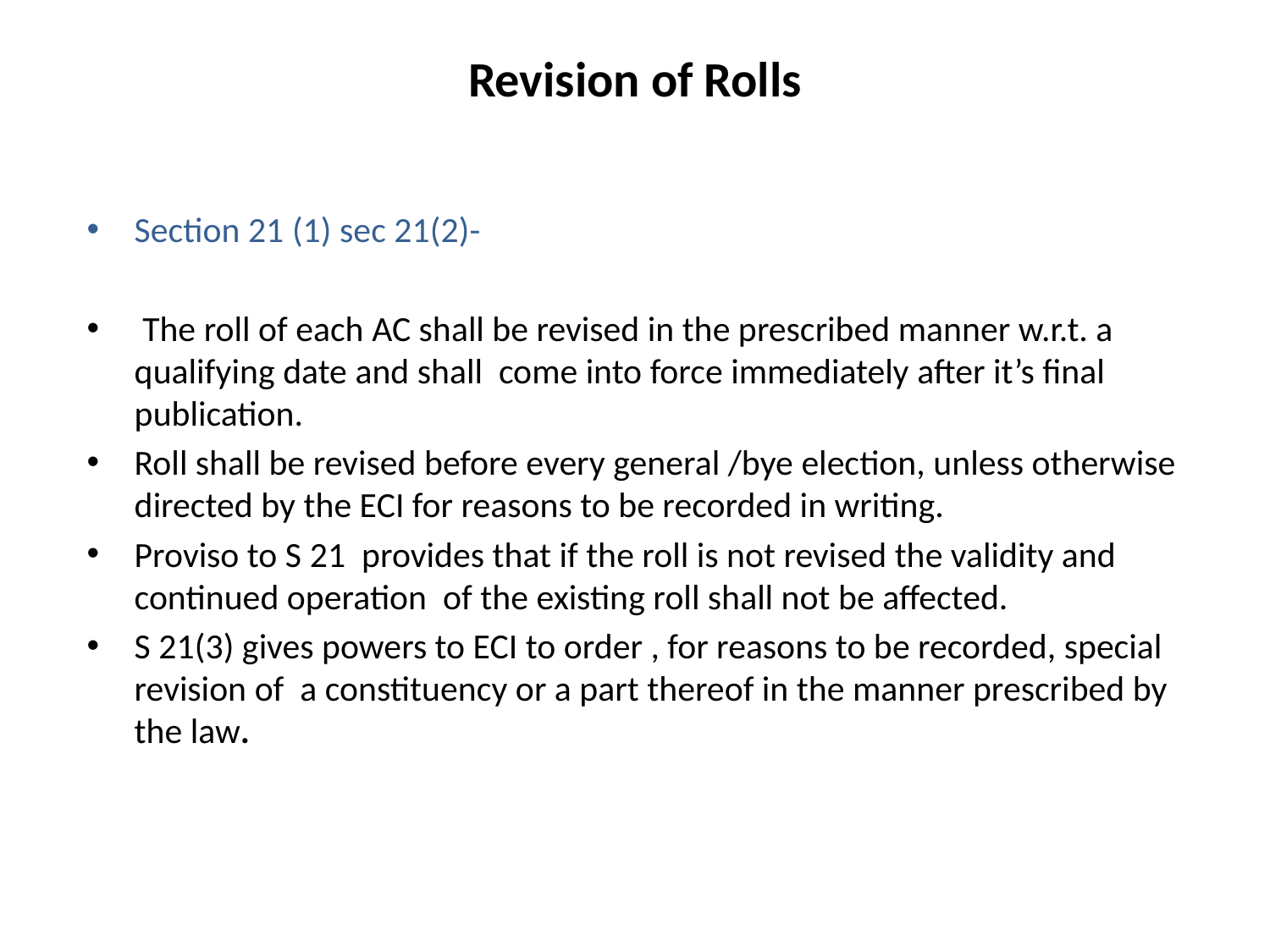

# Revision of Rolls
Section 21 (1) sec 21(2)-

 The roll of each AC shall be revised in the prescribed manner w.r.t. a qualifying date and shall  come into force immediately after it’s final publication.
Roll shall be revised before every general /bye election, unless otherwise directed by the ECI for reasons to be recorded in writing.
Proviso to S 21  provides that if the roll is not revised the validity and continued operation  of the existing roll shall not be affected.
S 21(3) gives powers to ECI to order , for reasons to be recorded, special revision of  a constituency or a part thereof in the manner prescribed by the law.